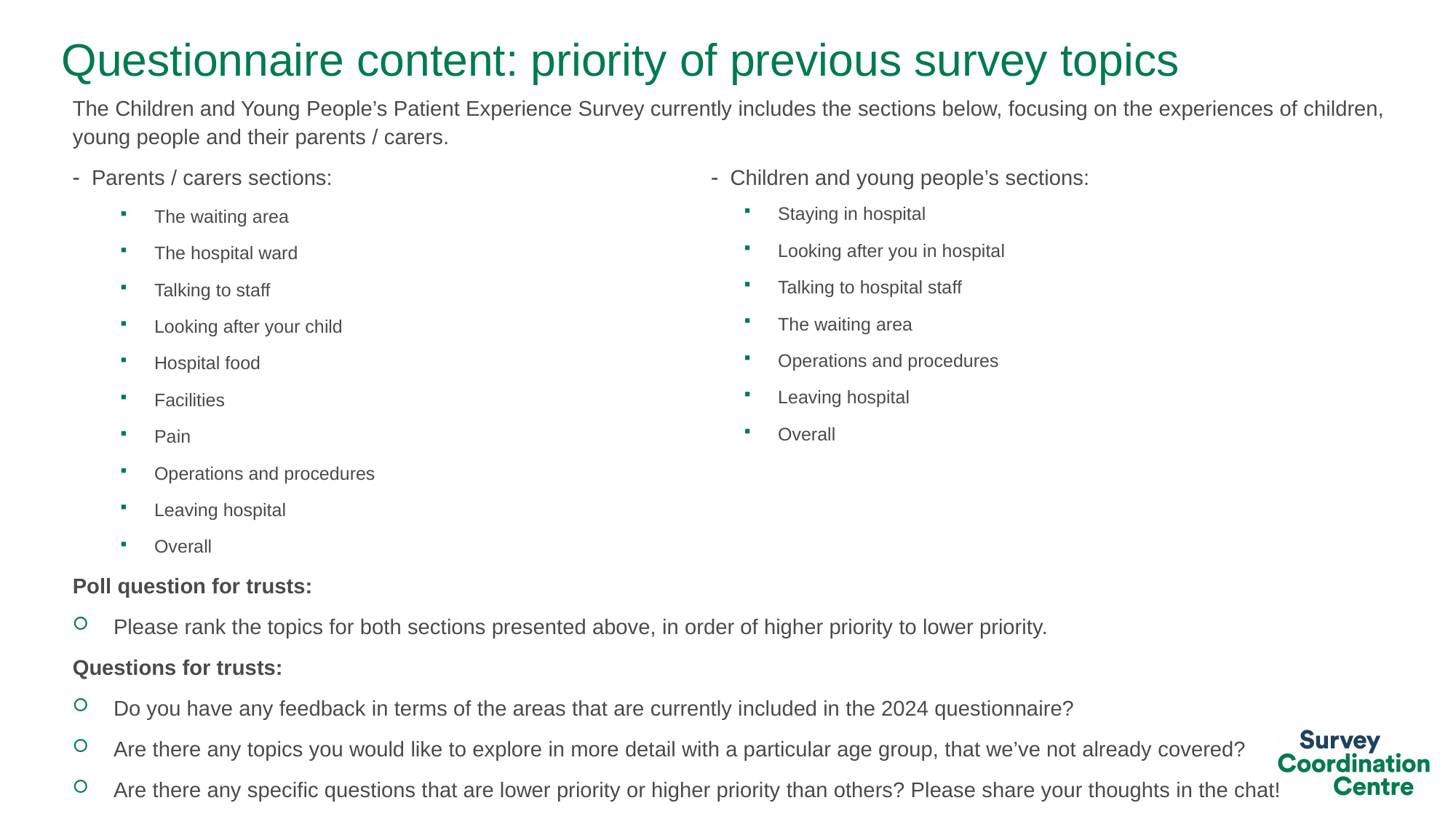

# Questionnaire content: priority of previous survey topics
The Children and Young People’s Patient Experience Survey currently includes the sections below, focusing on the experiences of children, young people and their parents / carers.
−  Parents / carers sections:                                                               −  Children and young people’s sections:
The waiting area
The hospital ward
Talking to staff
Looking after your child
Hospital food
Facilities
Pain
Operations and procedures
Leaving hospital
Overall
Poll question for trusts:
Please rank the topics for both sections presented above, in order of higher priority to lower priority.
Questions for trusts:
Do you have any feedback in terms of the areas that are currently included in the 2024 questionnaire?
Are there any topics you would like to explore in more detail with a particular age group, that we’ve not already covered?
Are there any specific questions that are lower priority or higher priority than others? Please share your thoughts in the chat!

Staying in hospital
Looking after you in hospital
Talking to hospital staff
The waiting area
Operations and procedures
Leaving hospital
Overall